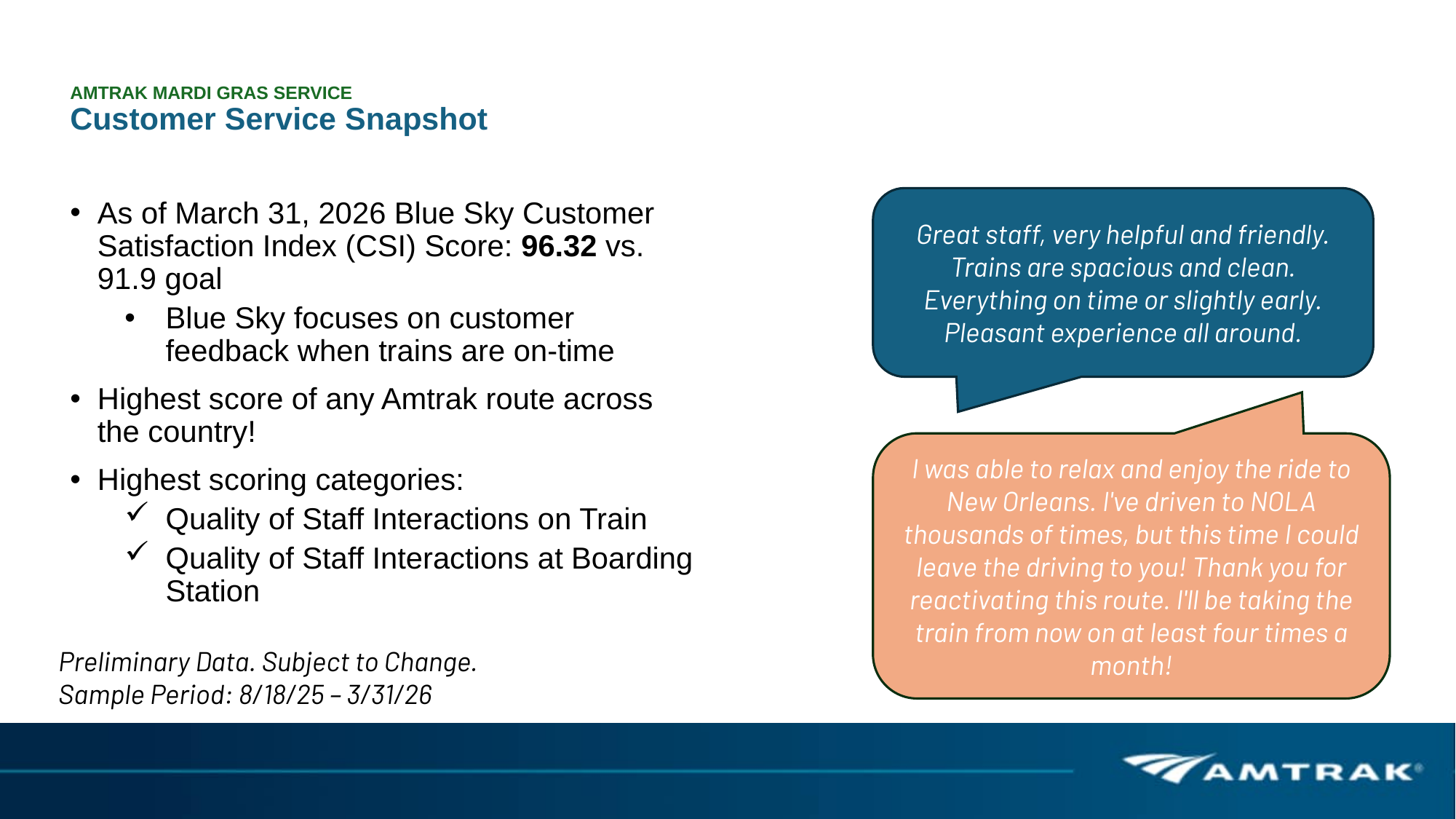

# AMTRAK MARDI GRAS SERVICE Customer Service Snapshot
Great staff, very helpful and friendly. Trains are spacious and clean. Everything on time or slightly early. Pleasant experience all around.
As of March 31, 2026 Blue Sky Customer Satisfaction Index (CSI) Score: 96.32 vs. 91.9 goal
Blue Sky focuses on customer feedback when trains are on-time
Highest score of any Amtrak route across the country!
Highest scoring categories:
Quality of Staff Interactions on Train
Quality of Staff Interactions at Boarding Station
I was able to relax and enjoy the ride to New Orleans. I've driven to NOLA thousands of times, but this time I could leave the driving to you! Thank you for reactivating this route. I'll be taking the train from now on at least four times a month!
Preliminary Data. Subject to Change.
Sample Period: 8/18/25 – 3/31/26